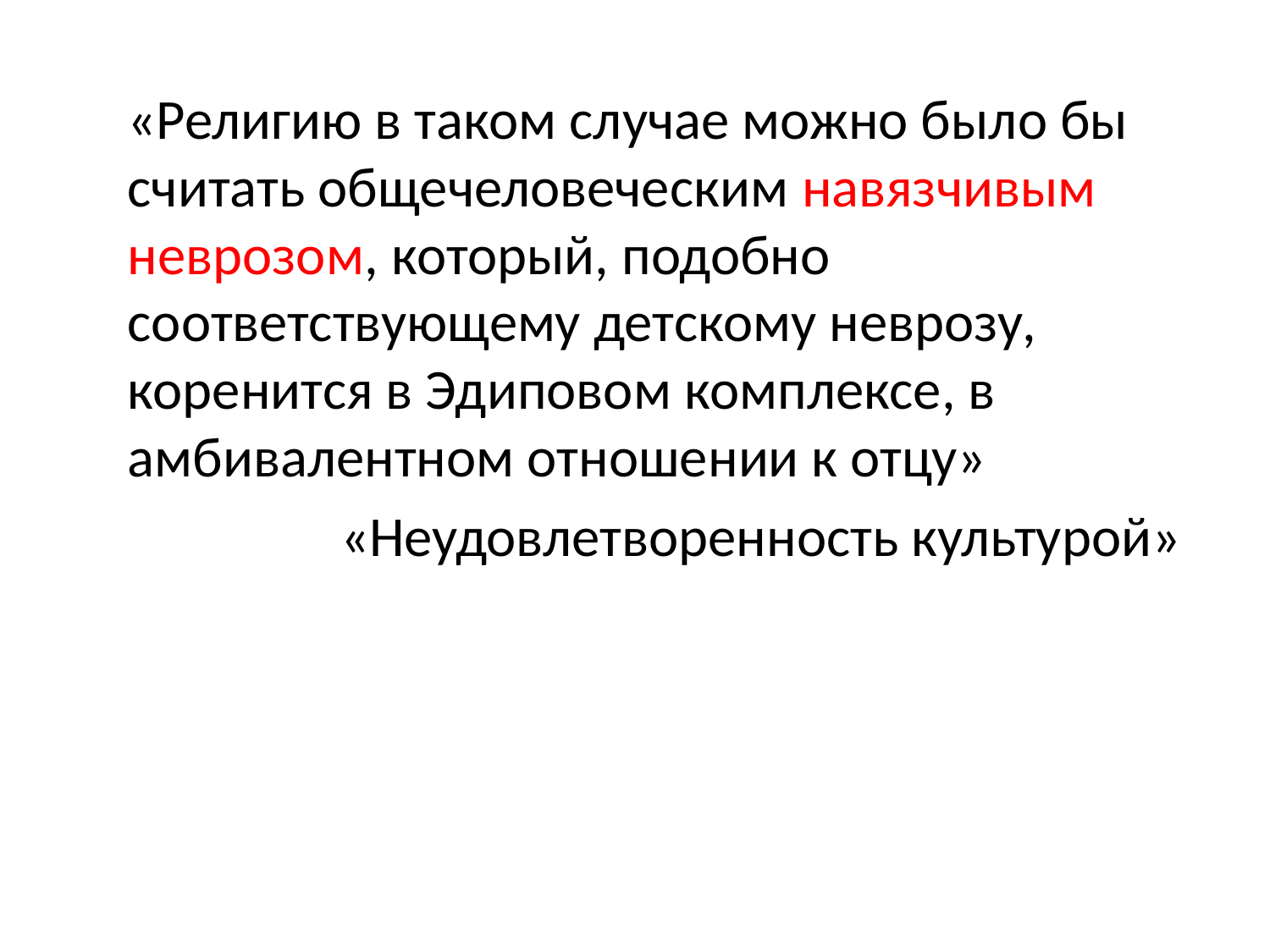

«Религию в таком случае можно было бы считать общечеловеческим навязчивым неврозом, который, подобно соответствующему детскому неврозу, коренится в Эдиповом комплексе, в амбивалентном отношении к отцу»
 «Неудовлетворенность культурой»